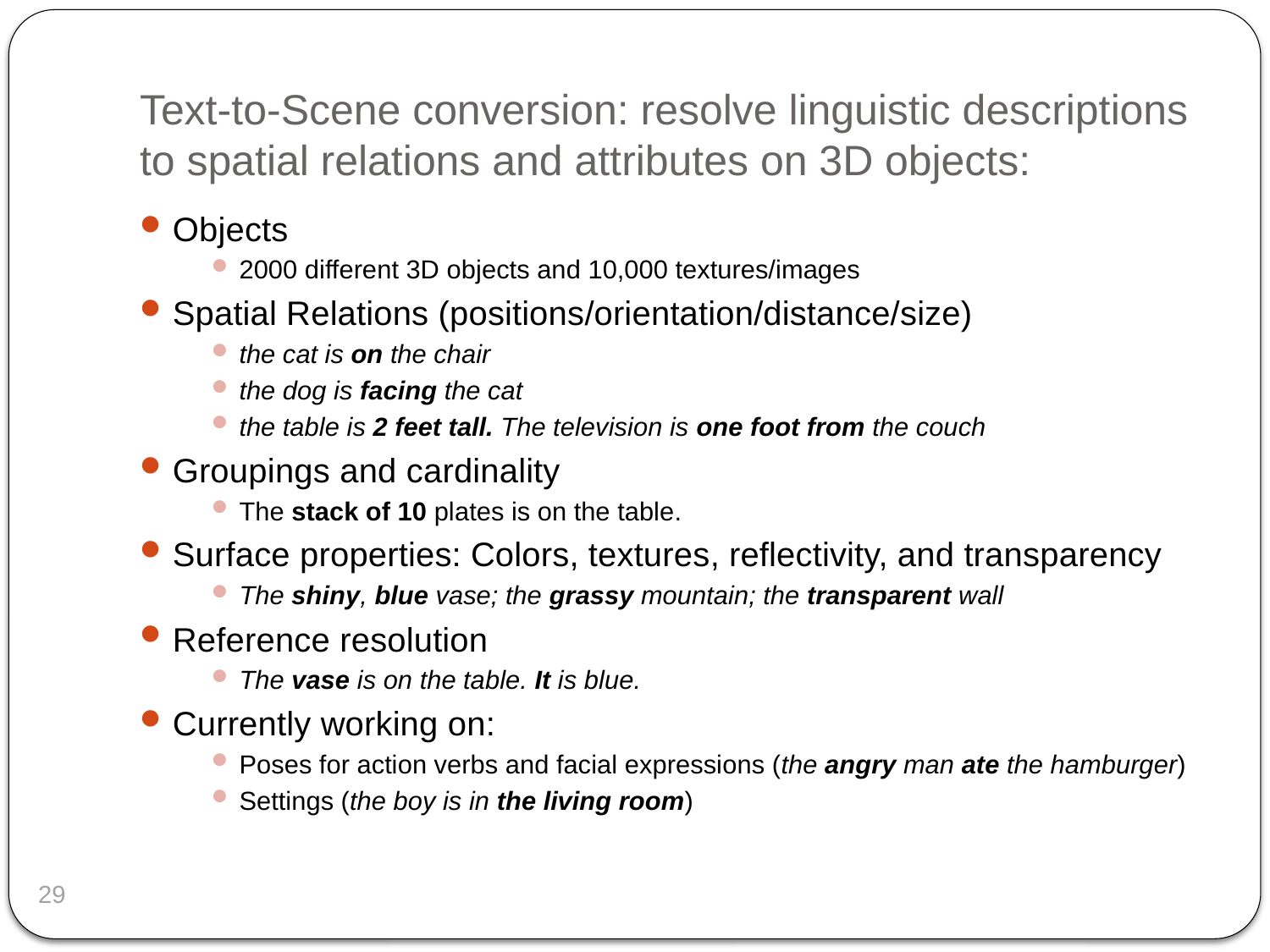

# Text-to-Scene conversion: resolve linguistic descriptions to spatial relations and attributes on 3D objects:
Objects
2000 different 3D objects and 10,000 textures/images
Spatial Relations (positions/orientation/distance/size)
the cat is on the chair
the dog is facing the cat
the table is 2 feet tall. The television is one foot from the couch
Groupings and cardinality
The stack of 10 plates is on the table.
Surface properties: Colors, textures, reflectivity, and transparency
The shiny, blue vase; the grassy mountain; the transparent wall
Reference resolution
The vase is on the table. It is blue.
Currently working on:
Poses for action verbs and facial expressions (the angry man ate the hamburger)
Settings (the boy is in the living room)

29